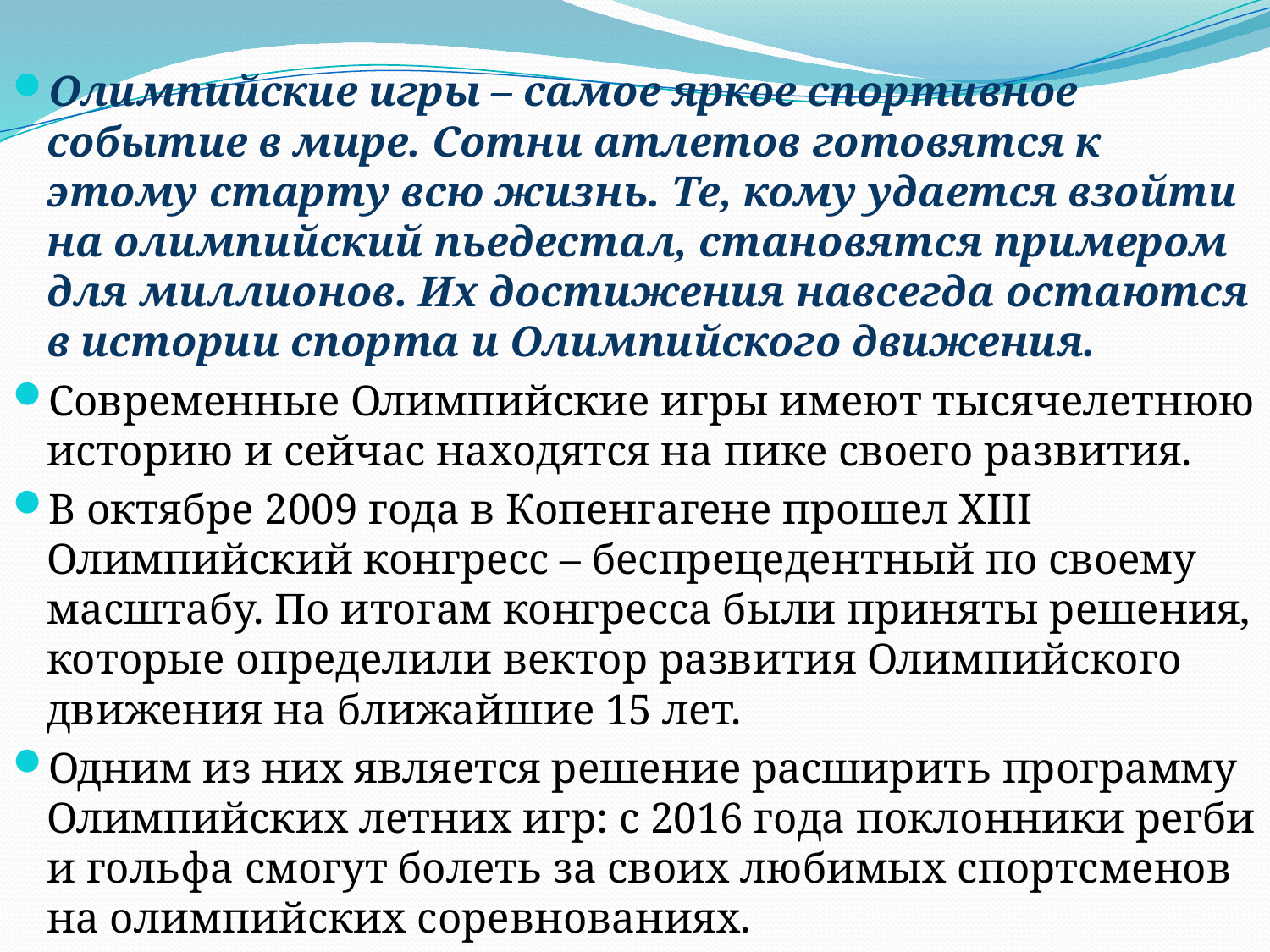

Олимпийские игры – самое яркое спортивное событие в мире. Сотни атлетов готовятся к этому старту всю жизнь. Те, кому удается взойти на олимпийский пьедестал, становятся примером для миллионов. Их достижения навсегда остаются в истории спорта и Олимпийского движения.
Современные Олимпийские игры имеют тысячелетнюю историю и сейчас находятся на пике своего развития.
В октябре 2009 года в Копенгагене прошел XIII Олимпийский конгресс – беспрецедентный по своему масштабу. По итогам конгресса были приняты решения, которые определили вектор развития Олимпийского движения на ближайшие 15 лет.
Одним из них является решение расширить программу Олимпийских летних игр: с 2016 года поклонники регби и гольфа смогут болеть за своих любимых спортсменов на олимпийских соревнованиях.

# .